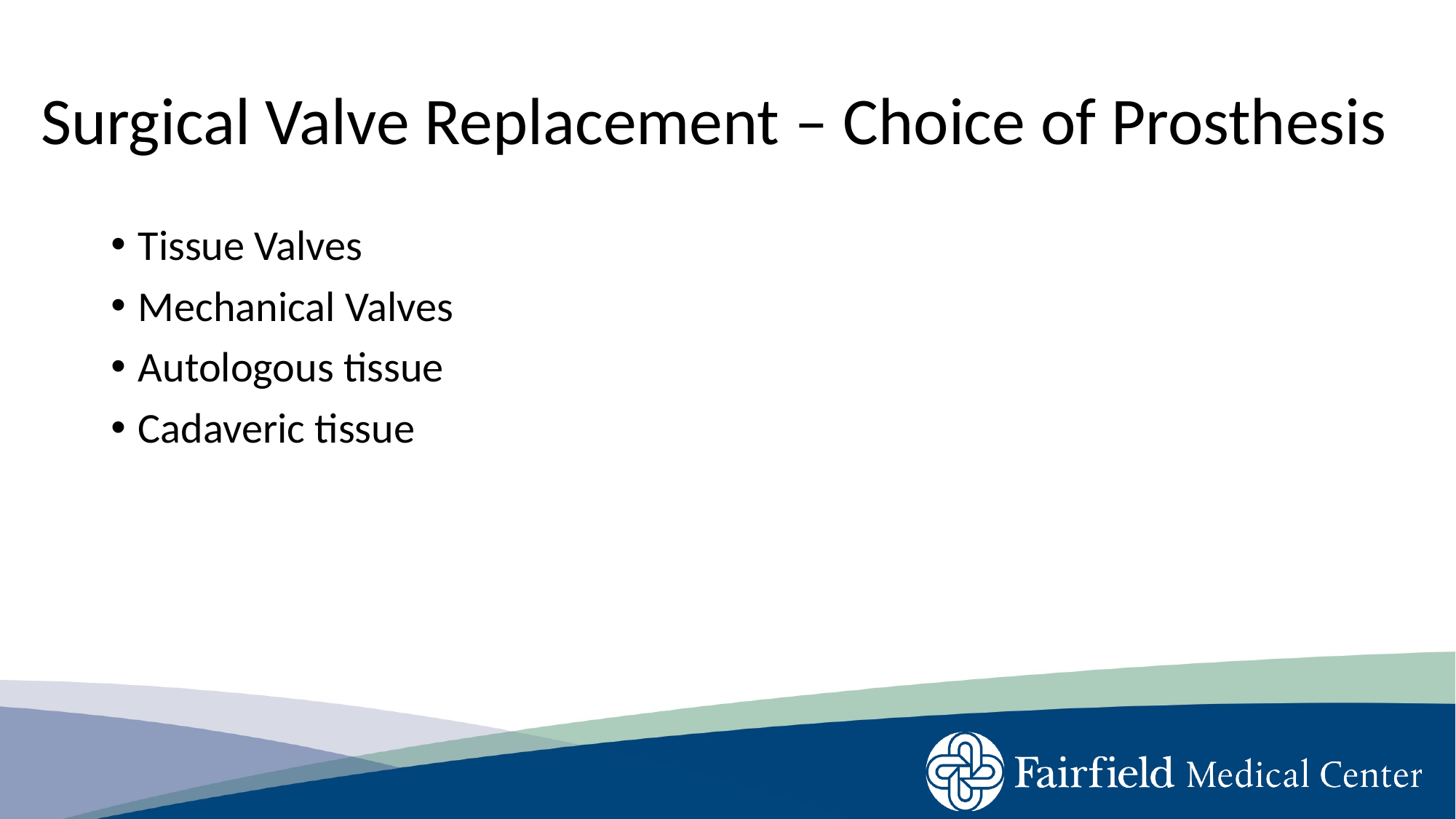

# Surgical Valve Replacement – Choice of Prosthesis
Tissue Valves
Mechanical Valves
Autologous tissue
Cadaveric tissue